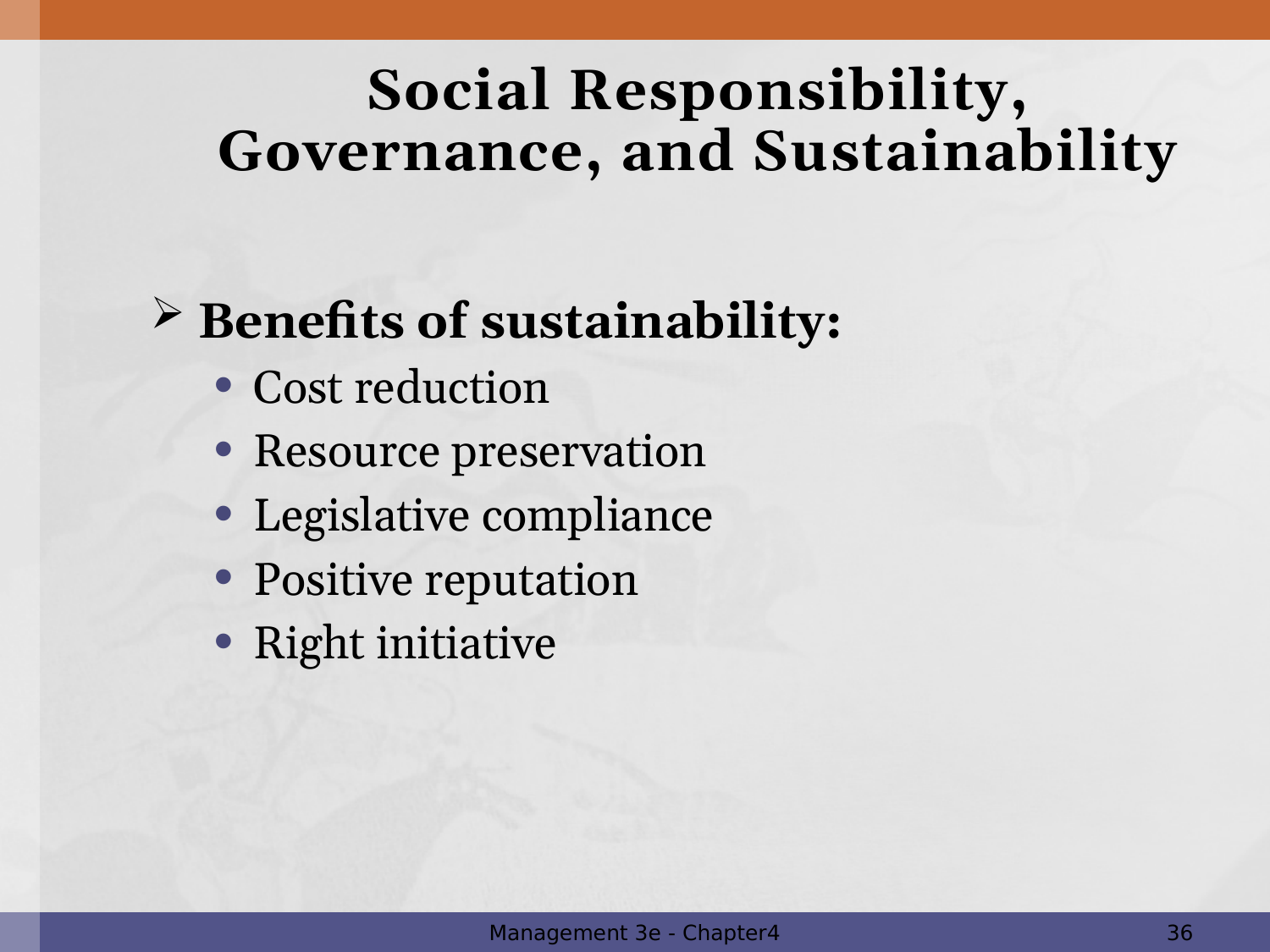

# Social Responsibility, Governance, and Sustainability
Benefits of sustainability:
Cost reduction
Resource preservation
Legislative compliance
Positive reputation
Right initiative
Management 3e - Chapter4
36